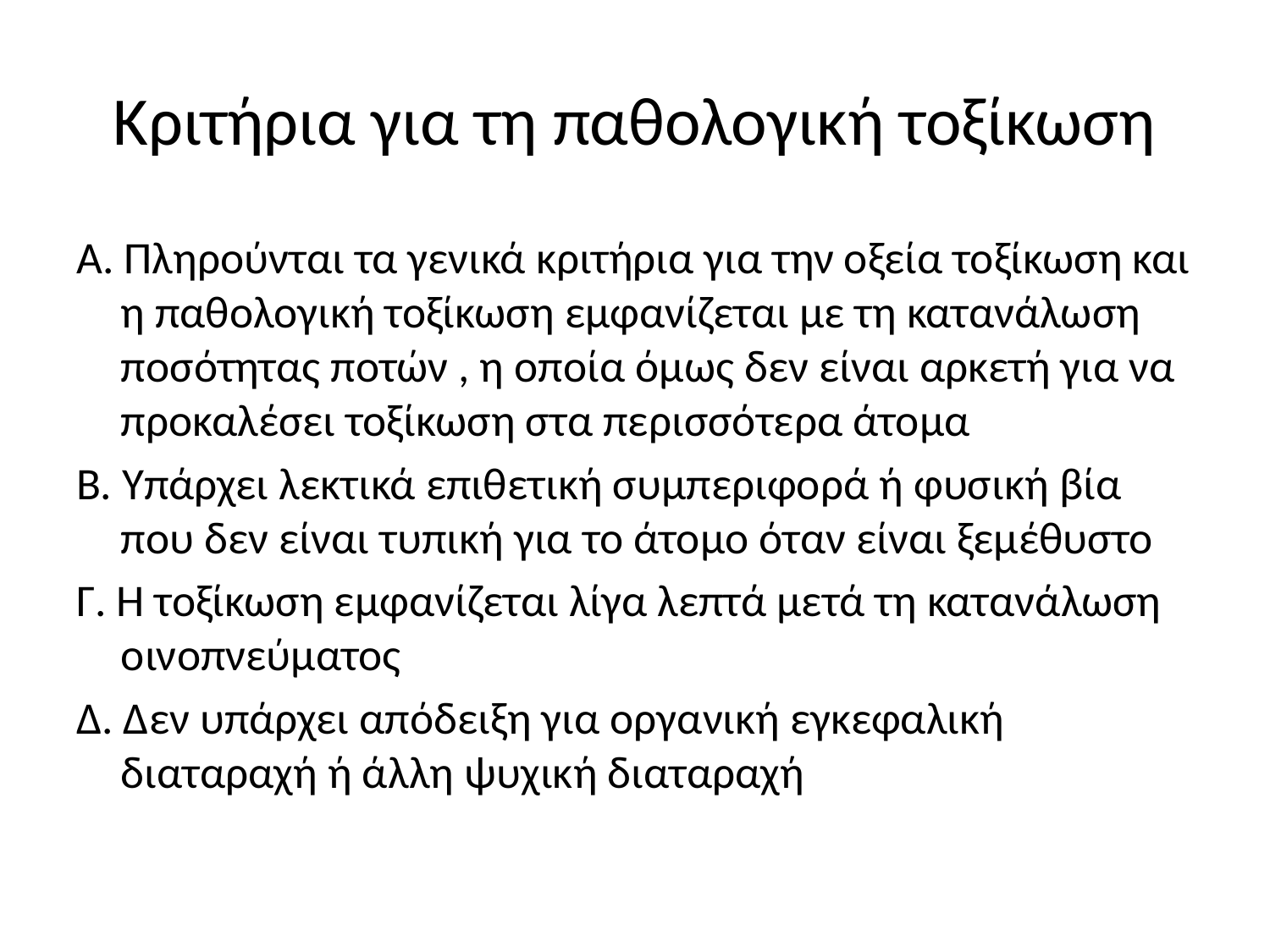

# Κριτήρια για τη παθολογική τοξίκωση
Α. Πληρούνται τα γενικά κριτήρια για την οξεία τοξίκωση και η παθολογική τοξίκωση εμφανίζεται με τη κατανάλωση ποσότητας ποτών , η οποία όμως δεν είναι αρκετή για να προκαλέσει τοξίκωση στα περισσότερα άτομα
Β. Υπάρχει λεκτικά επιθετική συμπεριφορά ή φυσική βία που δεν είναι τυπική για το άτομο όταν είναι ξεμέθυστο
Γ. Η τοξίκωση εμφανίζεται λίγα λεπτά μετά τη κατανάλωση οινοπνεύματος
Δ. Δεν υπάρχει απόδειξη για οργανική εγκεφαλική διαταραχή ή άλλη ψυχική διαταραχή